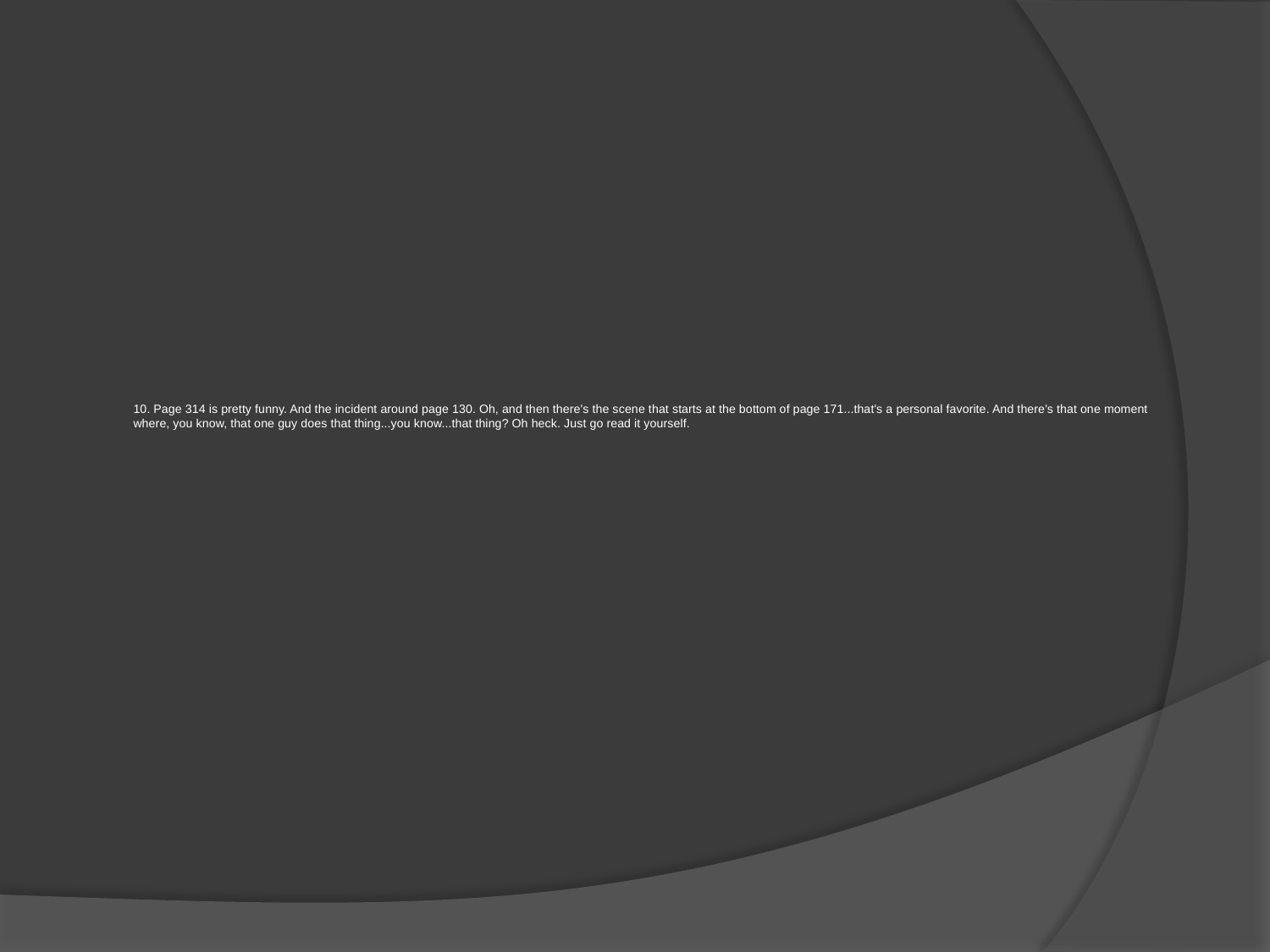

# 10. Page 314 is pretty funny. And the incident around page 130. Oh, and then there's the scene that starts at the bottom of page 171...that's a personal favorite. And there's that one moment where, you know, that one guy does that thing...you know...that thing? Oh heck. Just go read it yourself.